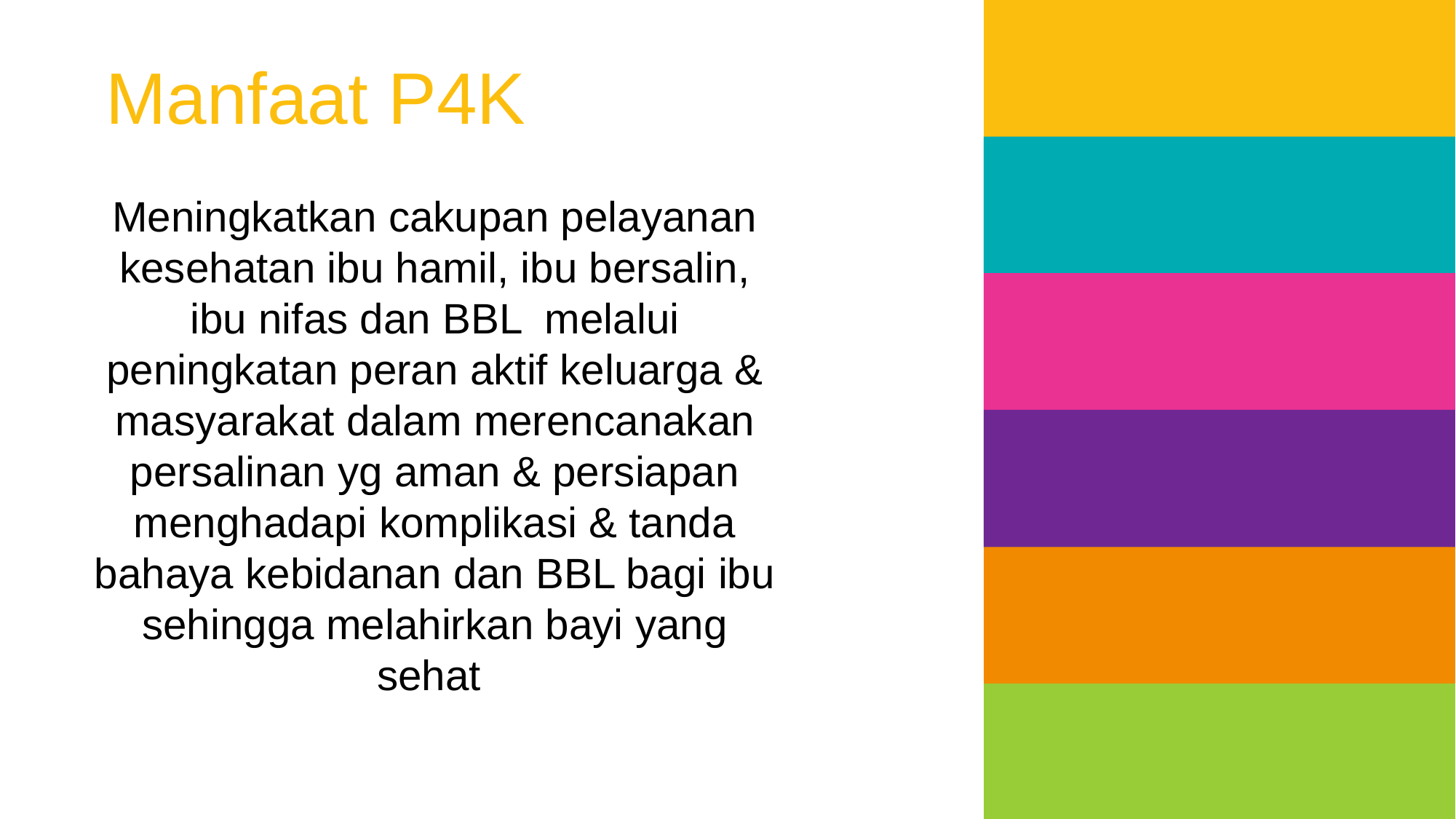

Manfaat P4K
Meningkatkan cakupan pelayanan kesehatan ibu hamil, ibu bersalin, ibu nifas dan BBL  melalui peningkatan peran aktif keluarga & masyarakat dalam merencanakan persalinan yg aman & persiapan menghadapi komplikasi & tanda bahaya kebidanan dan BBL bagi ibu
sehingga melahirkan bayi yang sehat